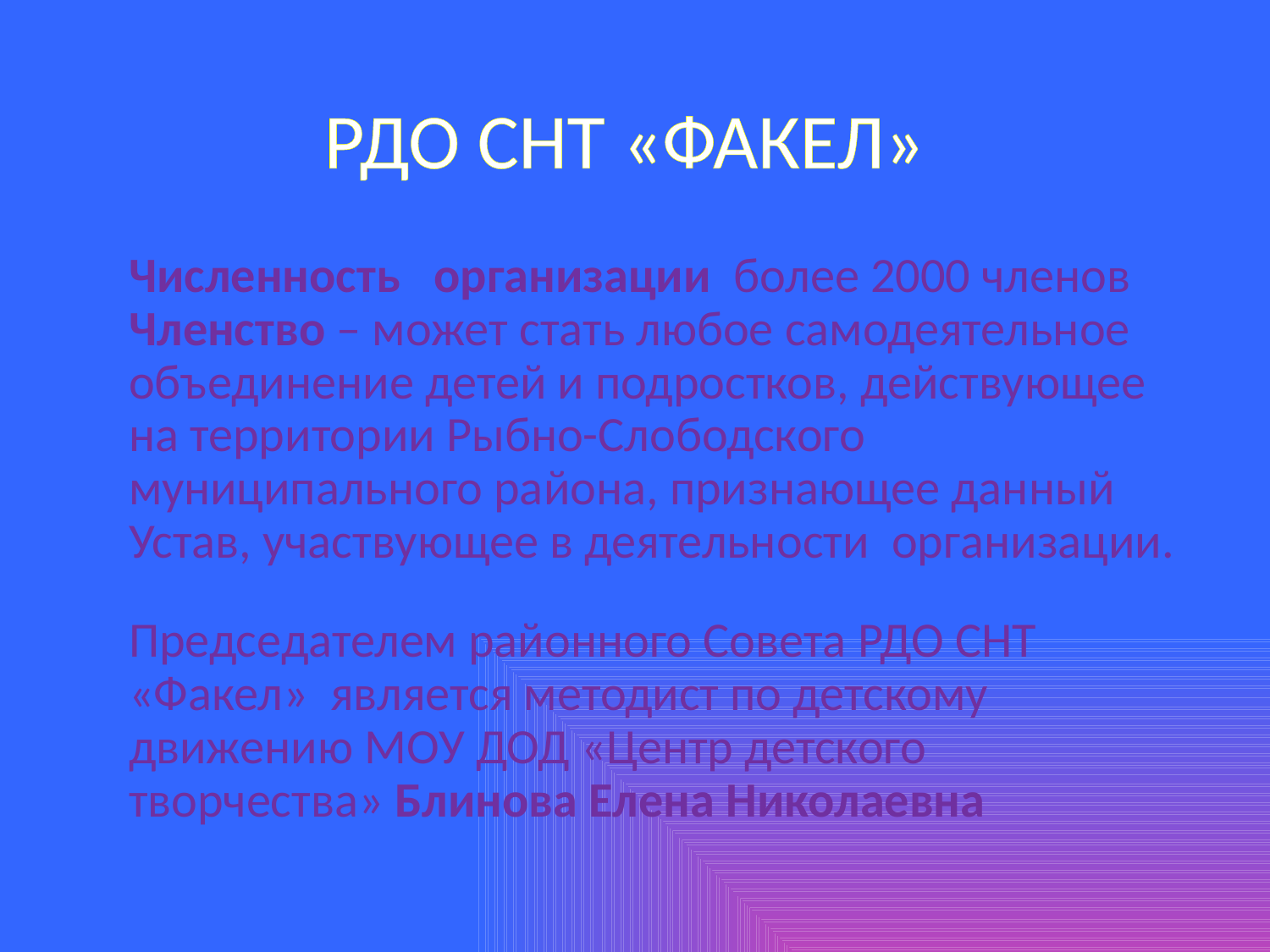

РДО СНТ «ФАКЕЛ»
Численность   организации  более 2000 членов
Членство – может стать любое самодеятельное объединение детей и подростков, действующее на территории Рыбно-Слободского муниципального района, признающее данный Устав, участвующее в деятельности  организации.

Председателем районного Совета РДО СНТ «Факел»  является методист по детскому движению МОУ ДОД «Центр детского творчества» Блинова Елена Николаевна